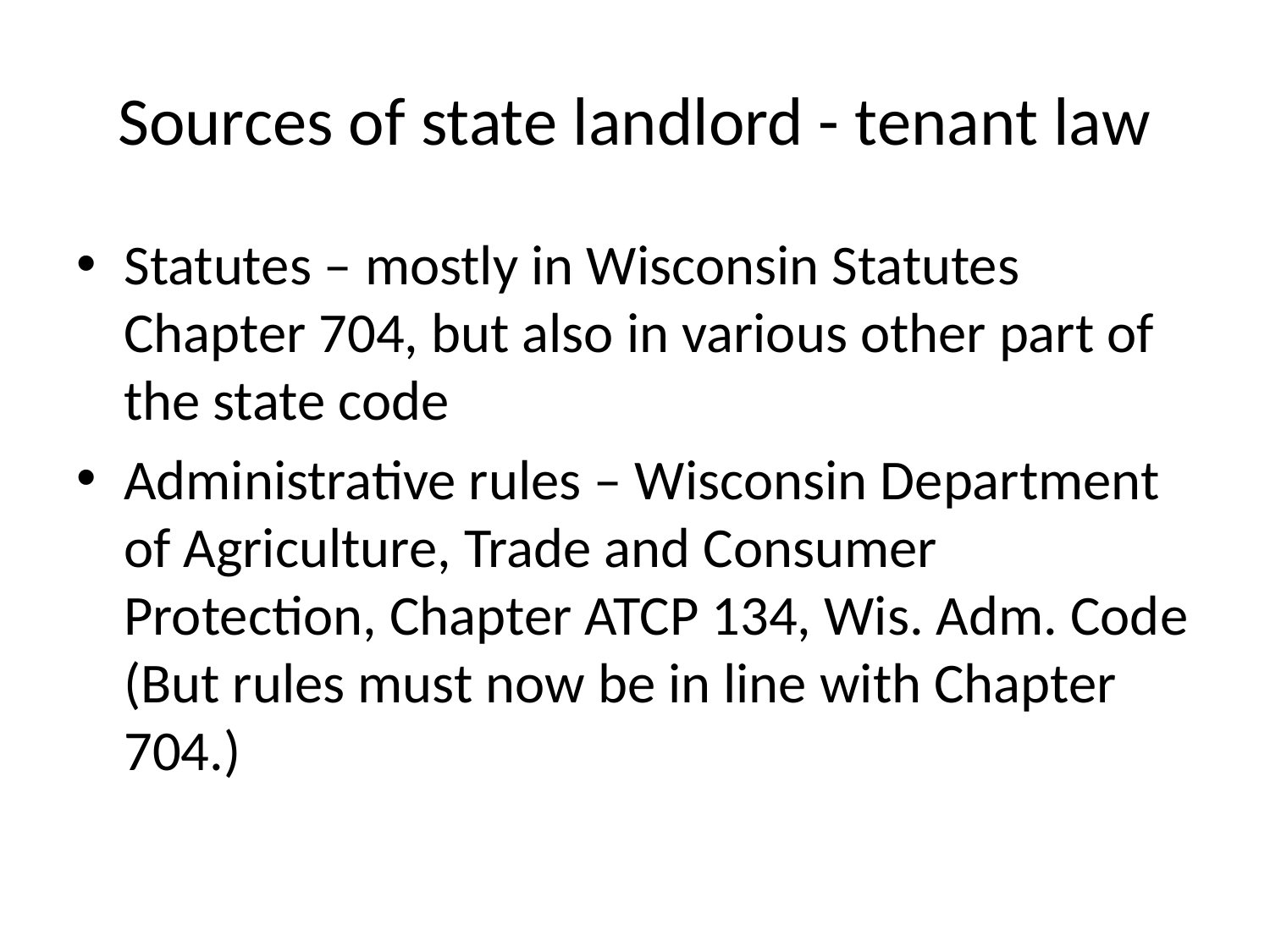

# Sources of state landlord - tenant law
Statutes – mostly in Wisconsin Statutes Chapter 704, but also in various other part of the state code
Administrative rules – Wisconsin Department of Agriculture, Trade and Consumer Protection, Chapter ATCP 134, Wis. Adm. Code (But rules must now be in line with Chapter 704.)